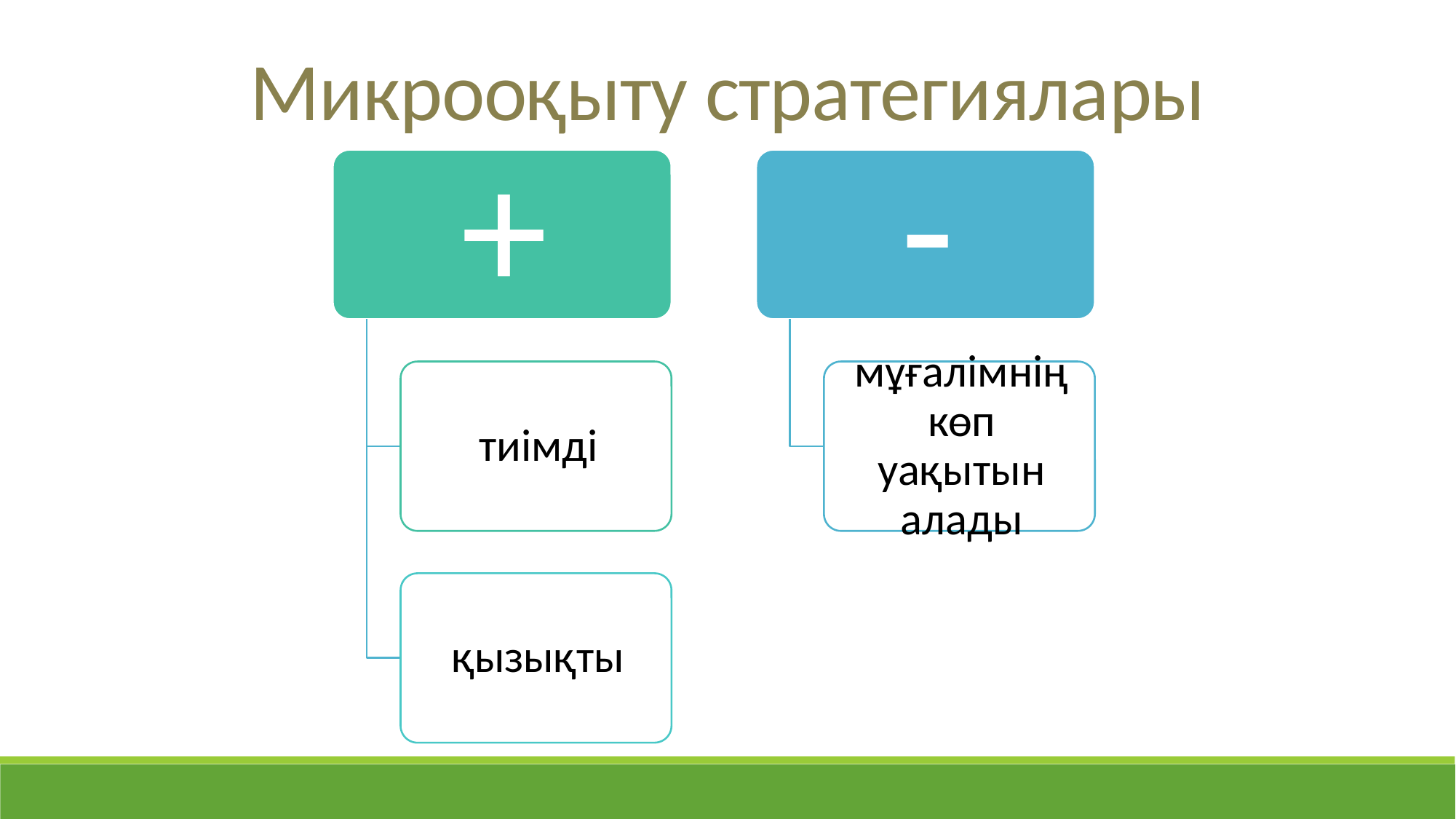

Микрооқыту стратегиялары
+
тиімді
қызықты
-
мұғалімнің көп уақытын алады